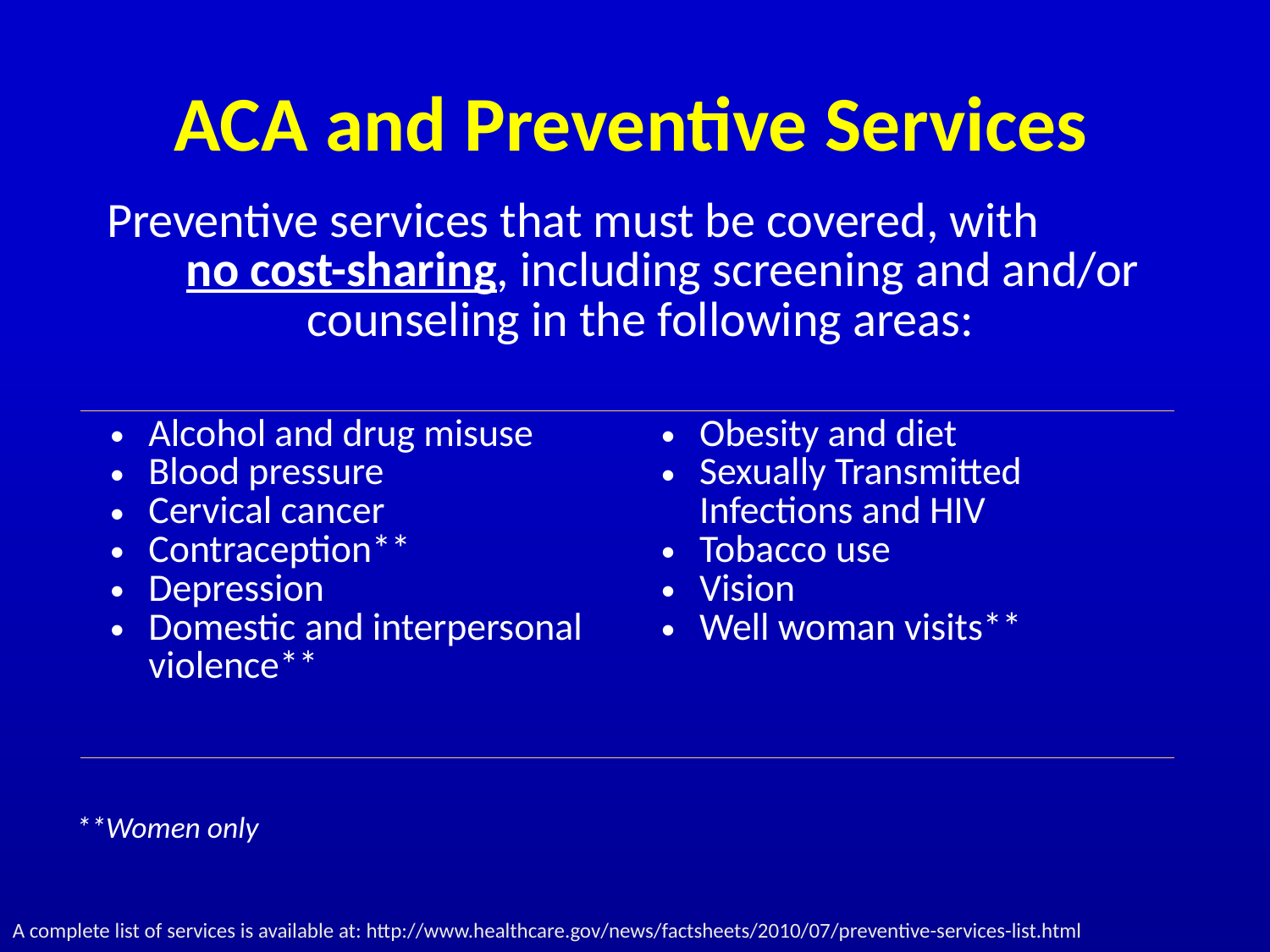

ACA and Preventive Services
Preventive services that must be covered, with                 no cost-sharing, including screening and and/or counseling in the following areas:
| Alcohol and drug misuse Blood pressure Cervical cancer Contraception\*\* Depression Domestic and interpersonal violence\*\* | Obesity and diet Sexually Transmitted Infections and HIV Tobacco use Vision Well woman visits\*\* |
| --- | --- |
**Women only
A complete list of services is available at: http://www.healthcare.gov/news/factsheets/2010/07/preventive-services-list.html